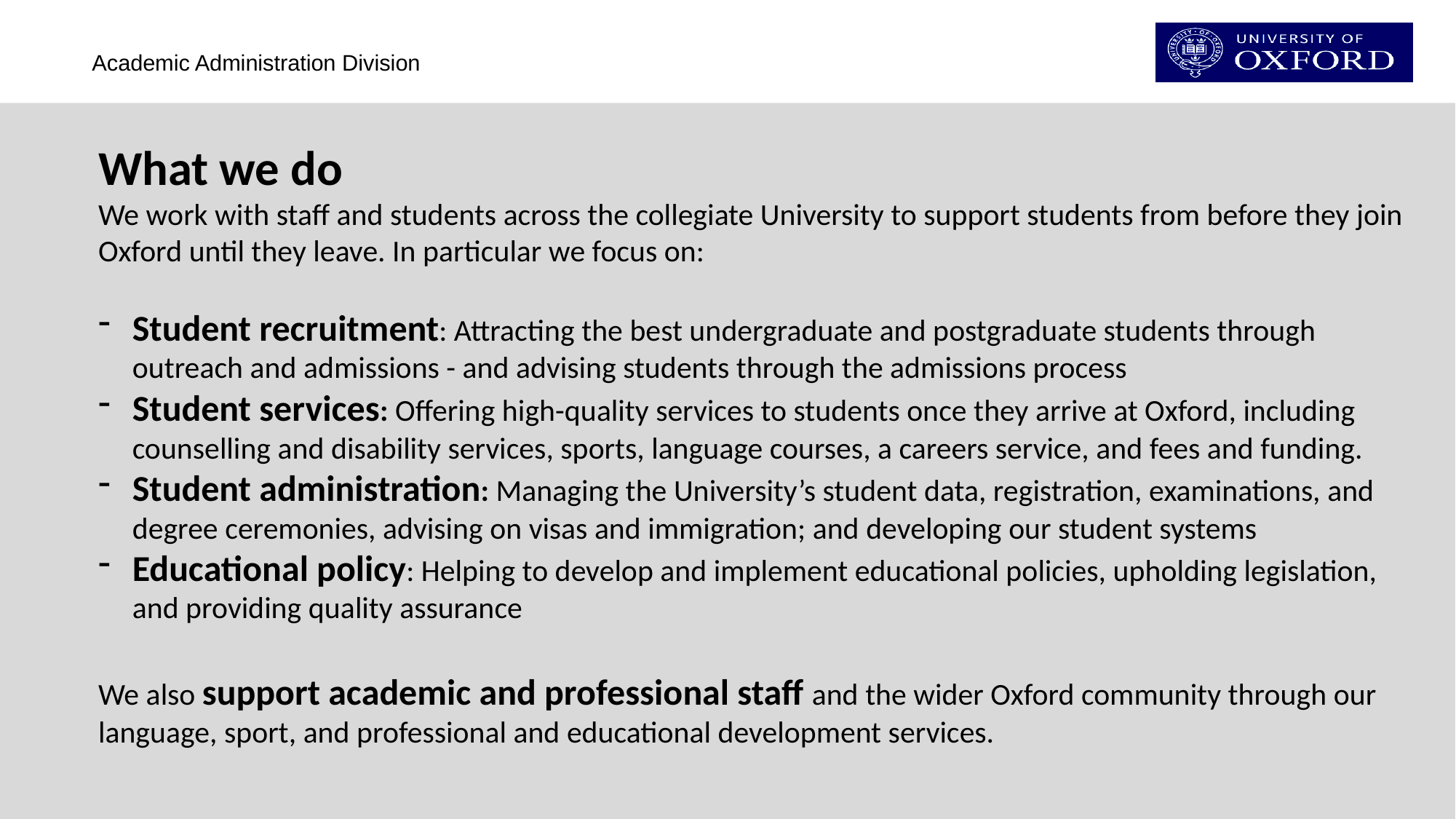

What we do
We work with staff and students across the collegiate University to support students from before they join Oxford until they leave. In particular we focus on:
Student recruitment: Attracting the best undergraduate and postgraduate students through outreach and admissions - and advising students through the admissions process
Student services: Offering high-quality services to students once they arrive at Oxford, including counselling and disability services, sports, language courses, a careers service, and fees and funding.
Student administration: Managing the University’s student data, registration, examinations, and degree ceremonies, advising on visas and immigration; and developing our student systems
Educational policy: Helping to develop and implement educational policies, upholding legislation, and providing quality assurance
We also support academic and professional staff and the wider Oxford community through our language, sport, and professional and educational development services.